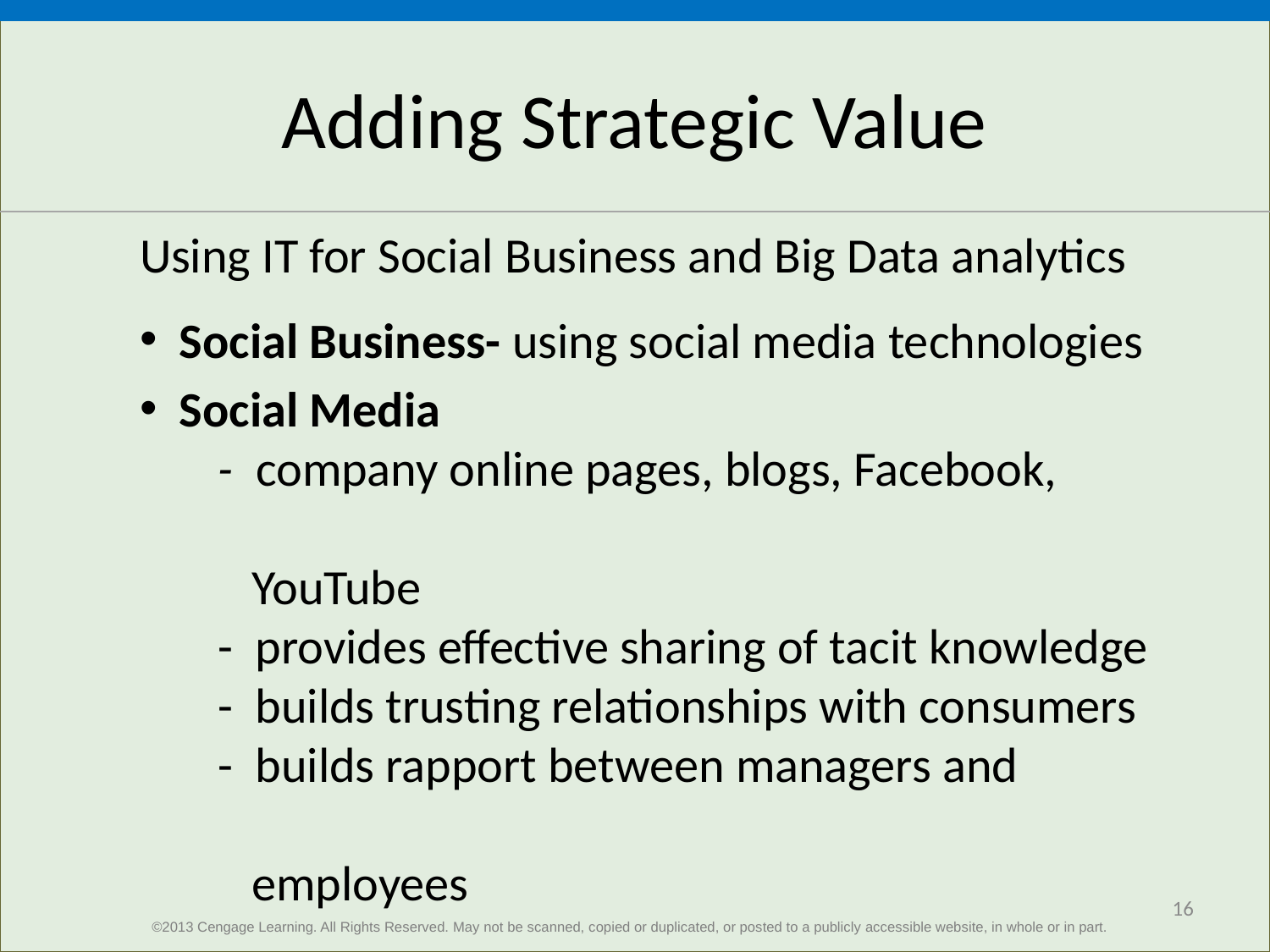

# Adding Strategic Value
Using IT for Social Business and Big Data analytics
Social Business- using social media technologies
Social Media
       -  company online pages, blogs, Facebook,
          YouTube
       -  provides effective sharing of tacit knowledge
       -  builds trusting relationships with consumers
       -  builds rapport between managers and
          employees
16
©2013 Cengage Learning. All Rights Reserved. May not be scanned, copied or duplicated, or posted to a publicly accessible website, in whole or in part.